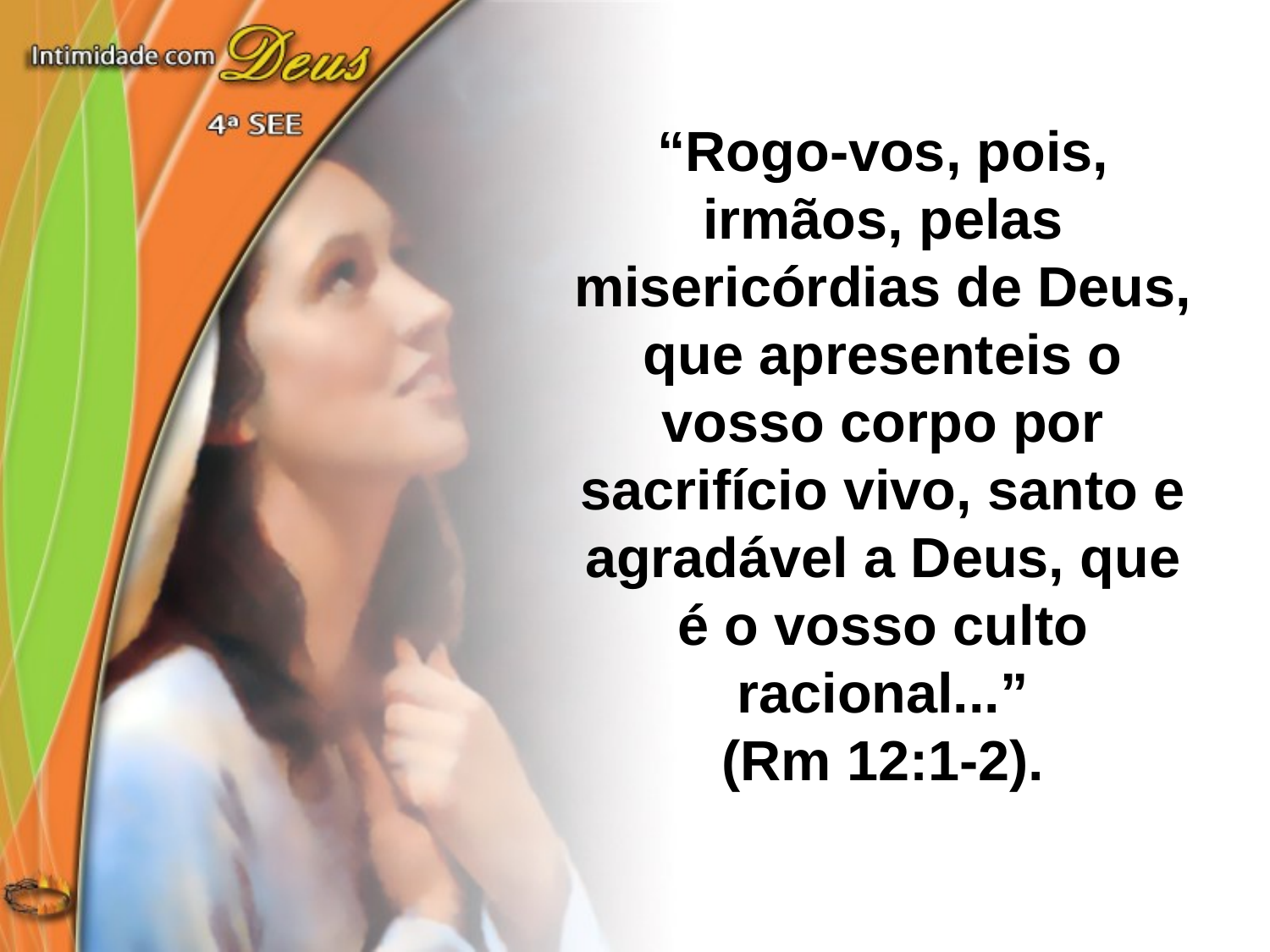

“Rogo-vos, pois, irmãos, pelas misericórdias de Deus, que apresenteis o vosso corpo por sacrifício vivo, santo e agradável a Deus, que
é o vosso culto racional...”
(Rm 12:1-2).